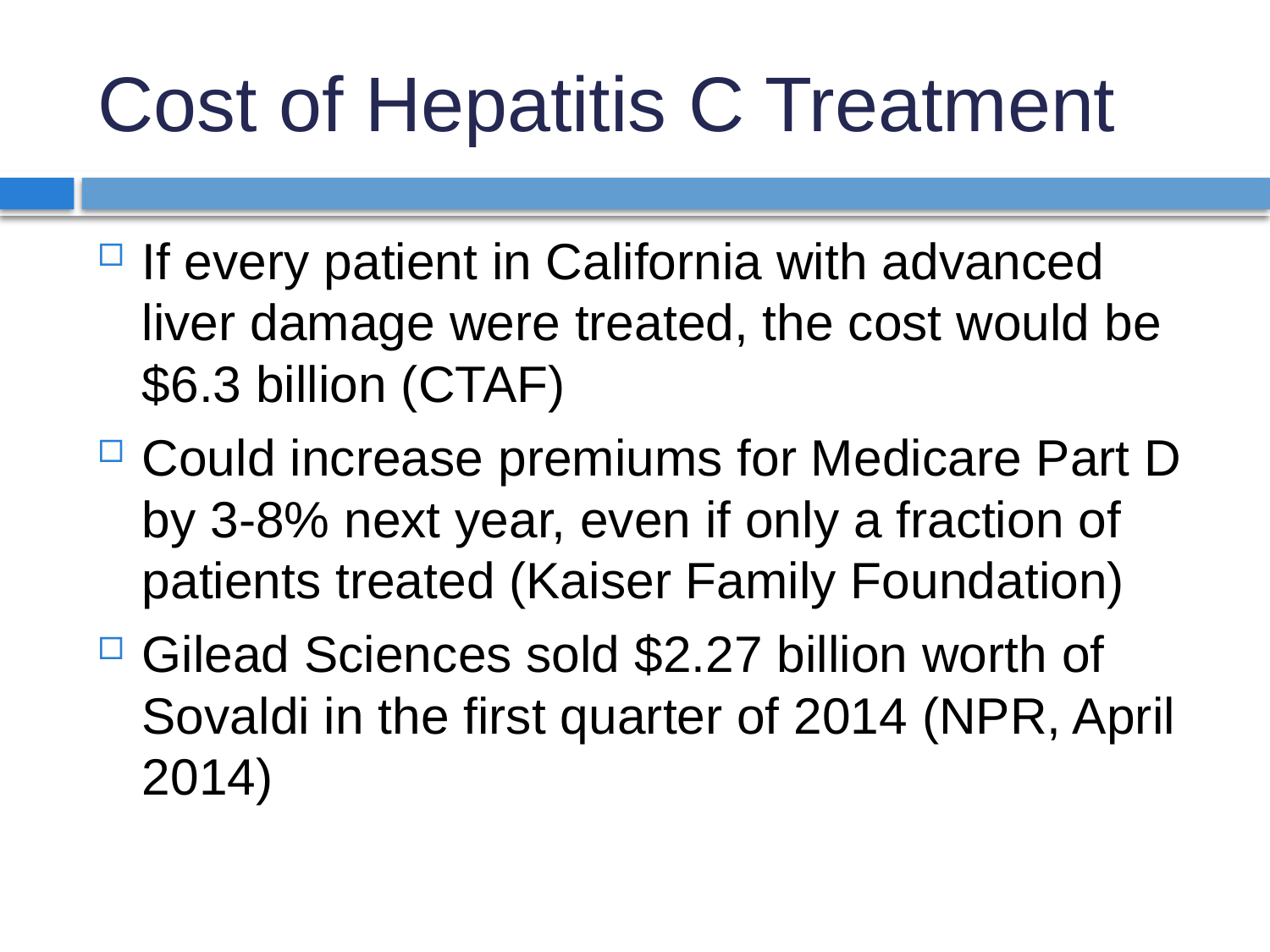

# Cost of Hepatitis C Treatment
If every patient in California with advanced liver damage were treated, the cost would be $6.3 billion (CTAF)
Could increase premiums for Medicare Part D by 3-8% next year, even if only a fraction of patients treated (Kaiser Family Foundation)
Gilead Sciences sold $2.27 billion worth of Sovaldi in the first quarter of 2014 (NPR, April 2014)